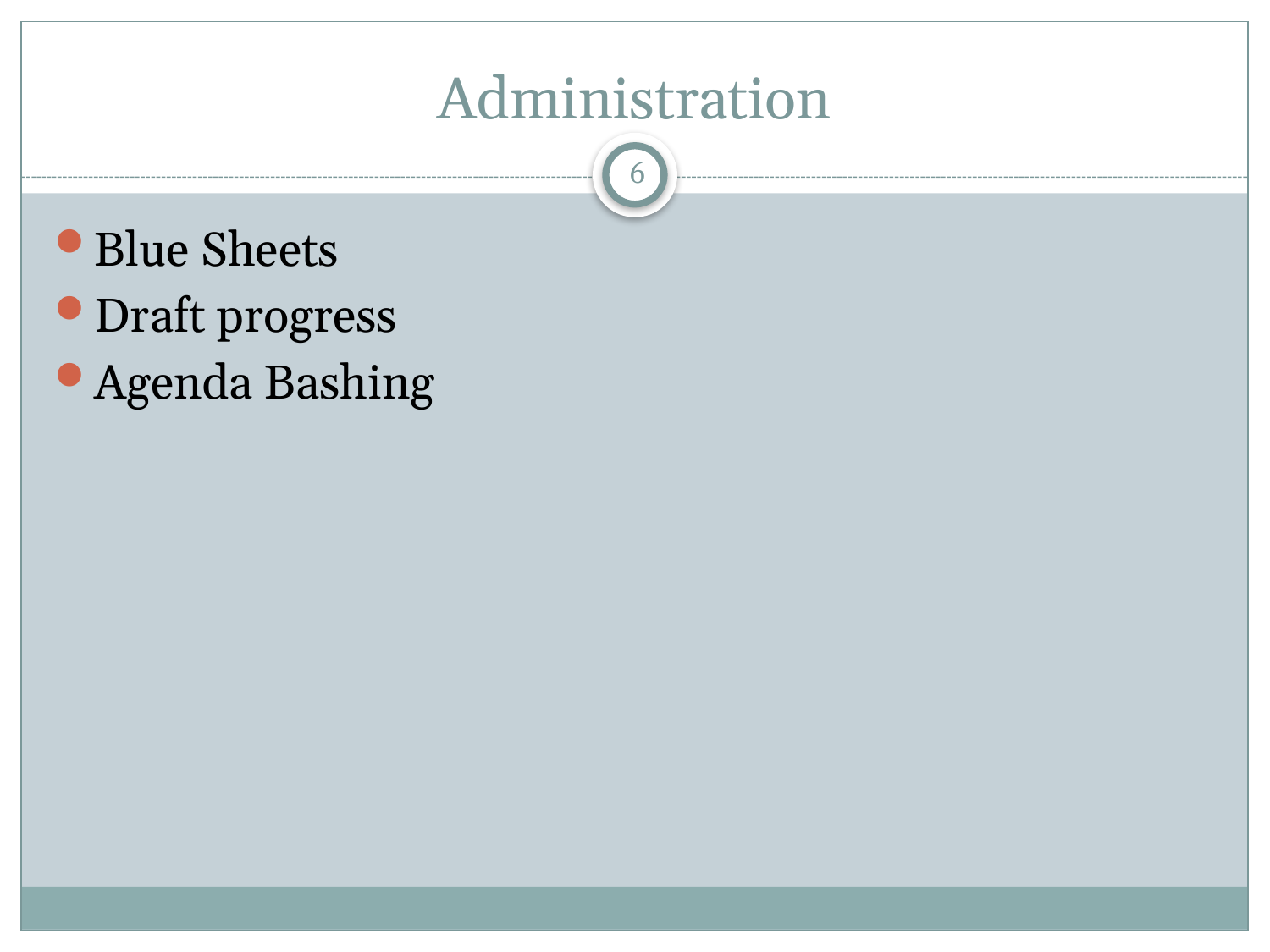

# Administration
6
Blue Sheets
Draft progress
Agenda Bashing